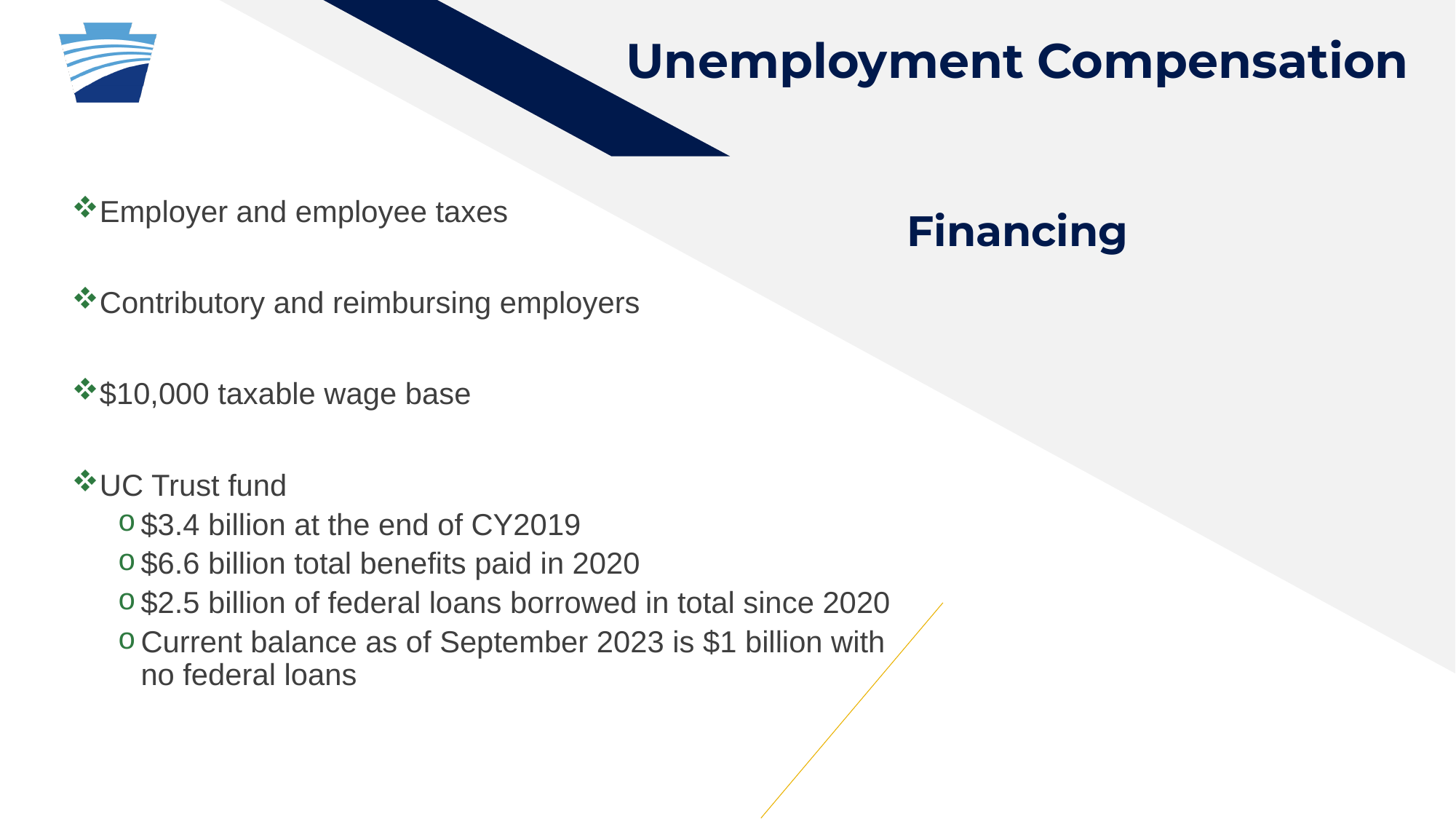

Unemployment Compensation
Financing
Employer and employee taxes

Contributory and reimbursing employers

$10,000 taxable wage base

UC Trust fund
$3.4 billion at the end of CY2019
$6.6 billion total benefits paid in 2020
$2.5 billion of federal loans borrowed in total since 2020
Current balance as of September 2023 is $1 billion with no federal loans